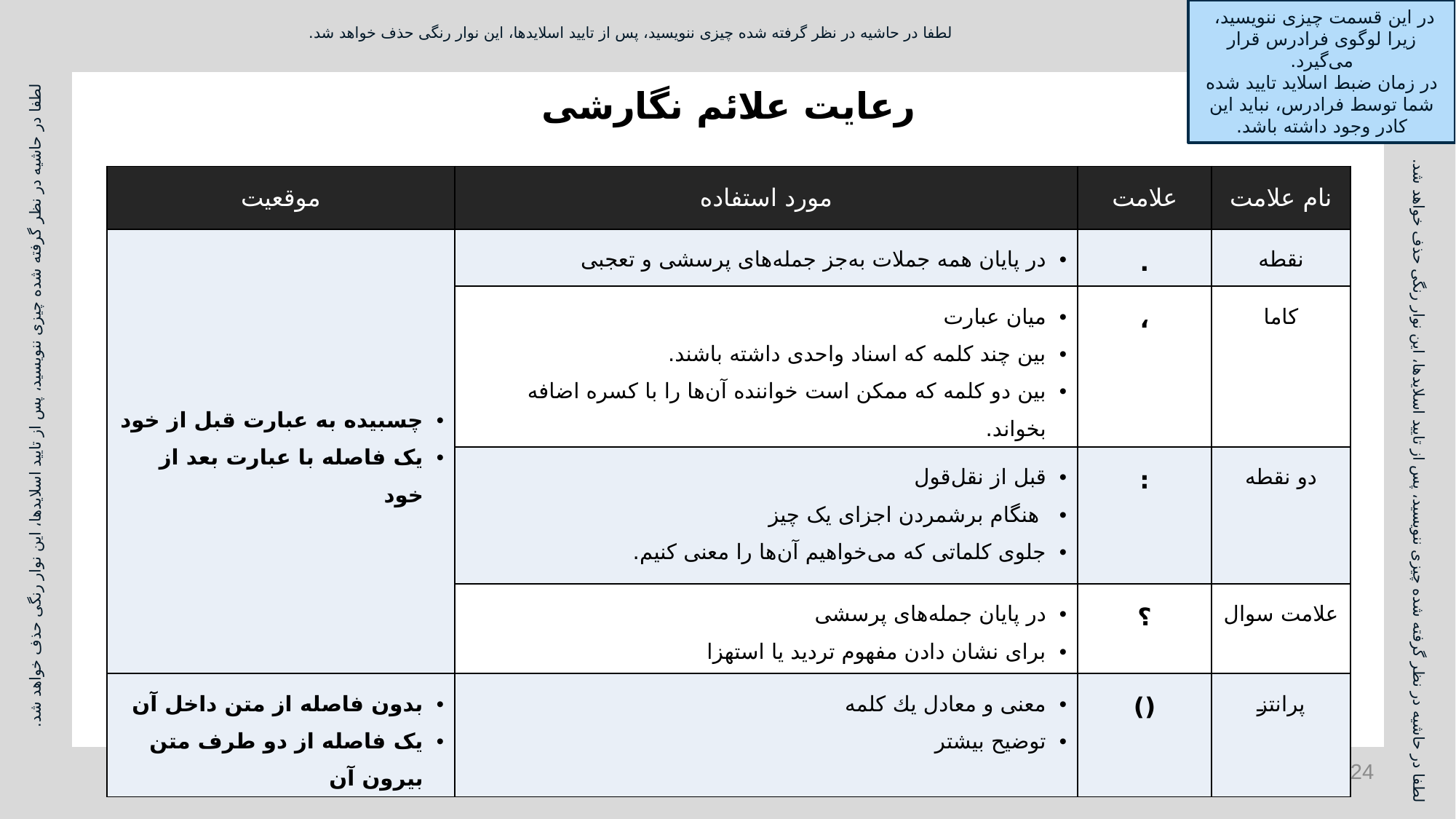

# رعایت علائم نگارشی
| موقعیت | مورد استفاده | علامت | نام علامت |
| --- | --- | --- | --- |
| چسبیده به عبارت قبل از خود یک فاصله با عبارت بعد از خود | در پایان همه جملات به‌جز جمله‌های پرسشی و تعجبی | . | نقطه |
|  | میان عبارت بین چند کلمه که اسناد واحدی داشته باشند. بین دو کلمه که ممکن است خواننده آن‌ها را با کسره اضافه بخواند. | ، | کاما |
|  | قبل از نقل‌قول هنگام برشمردن اجزای یک چیز جلوی کلماتی که می‌خواهیم آن‌ها را معنی کنیم. | : | دو نقطه |
|  | در پایان جمله‌های پرسشی برای نشان دادن مفهوم تردید یا استهزا | ؟ | علامت سوال |
| بدون فاصله از متن داخل آن یک فاصله از دو طرف متن بیرون آن | معنی و معادل يك كلمه توضيح بيشتر | () | پرانتز |
24